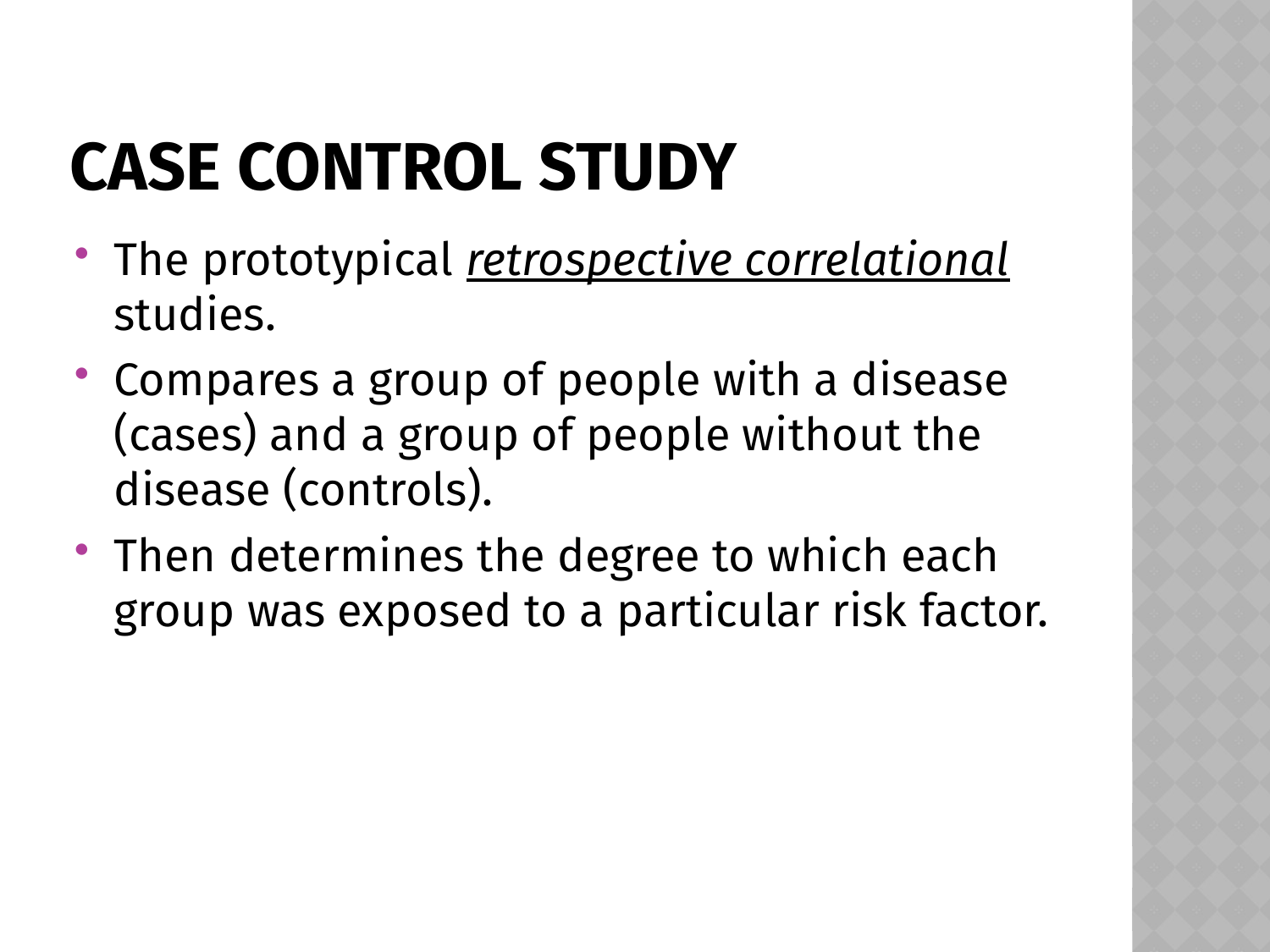

# CASE CONTROL STUDY
The prototypical retrospective correlational studies.
Compares a group of people with a disease (cases) and a group of people without the disease (controls).
Then determines the degree to which each group was exposed to a particular risk factor.